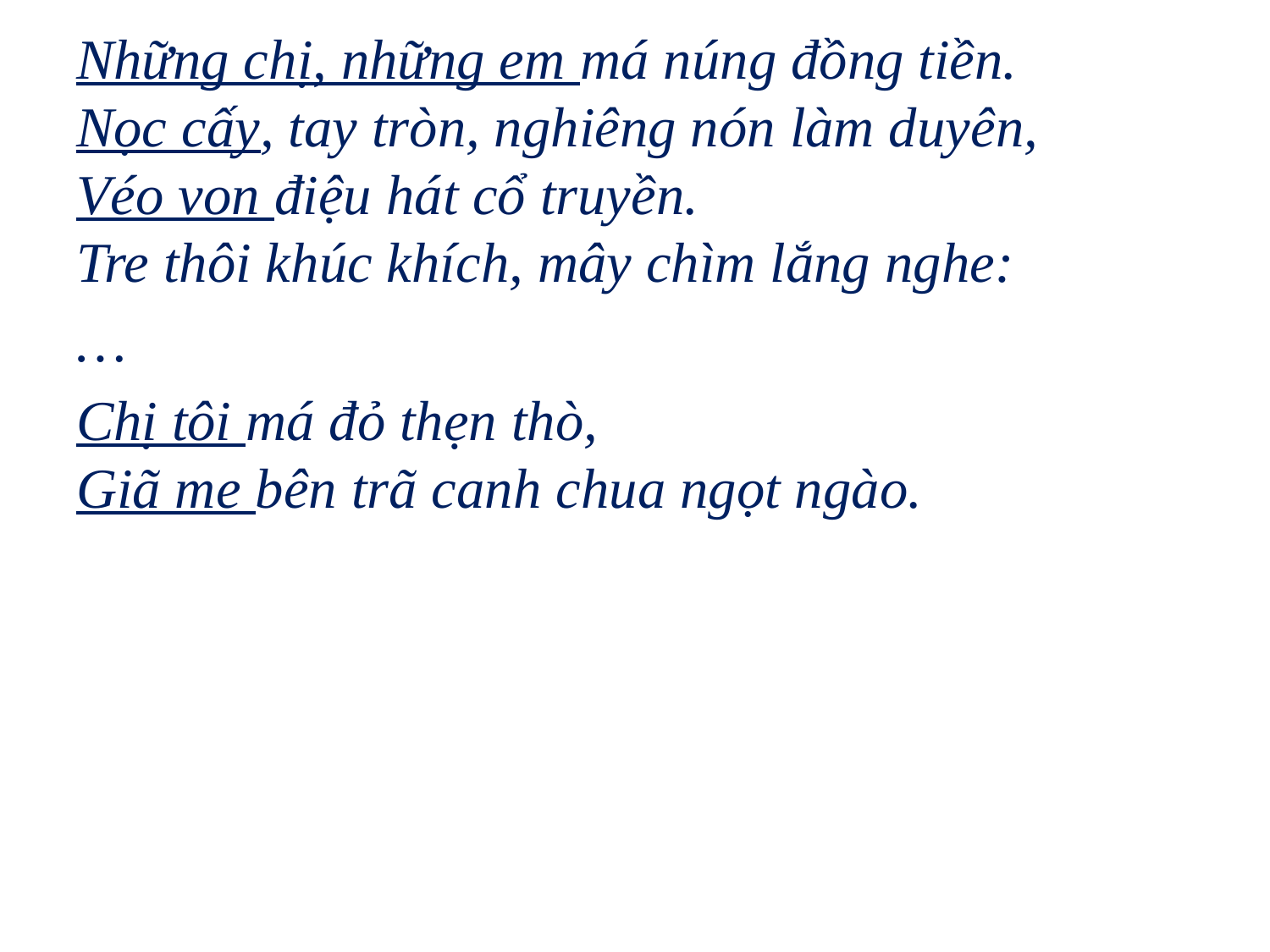

Những chị, những em má núng đồng tiền.
Nọc cấy, tay tròn, nghiêng nón làm duyên,
Véo von điệu hát cổ truyền.
Tre thôi khúc khích, mây chìm lắng nghe:
…
Chị tôi má đỏ thẹn thò,
Giã me bên trã canh chua ngọt ngào.